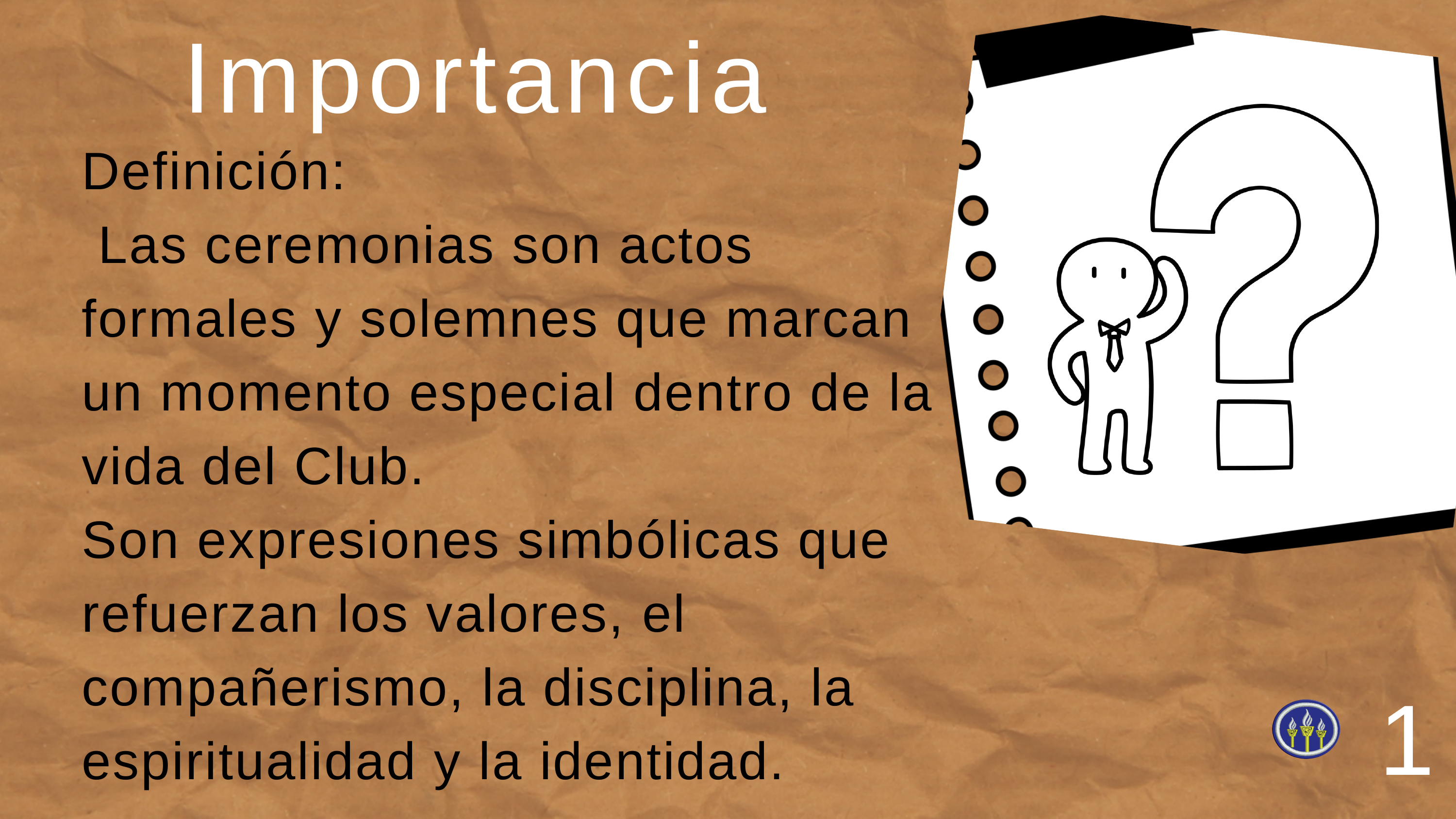

Importancia

Definición:
 Las ceremonias son actos formales y solemnes que marcan un momento especial dentro de la vida del Club.
Son expresiones simbólicas que refuerzan los valores, el compañerismo, la disciplina, la espiritualidad y la identidad.

1